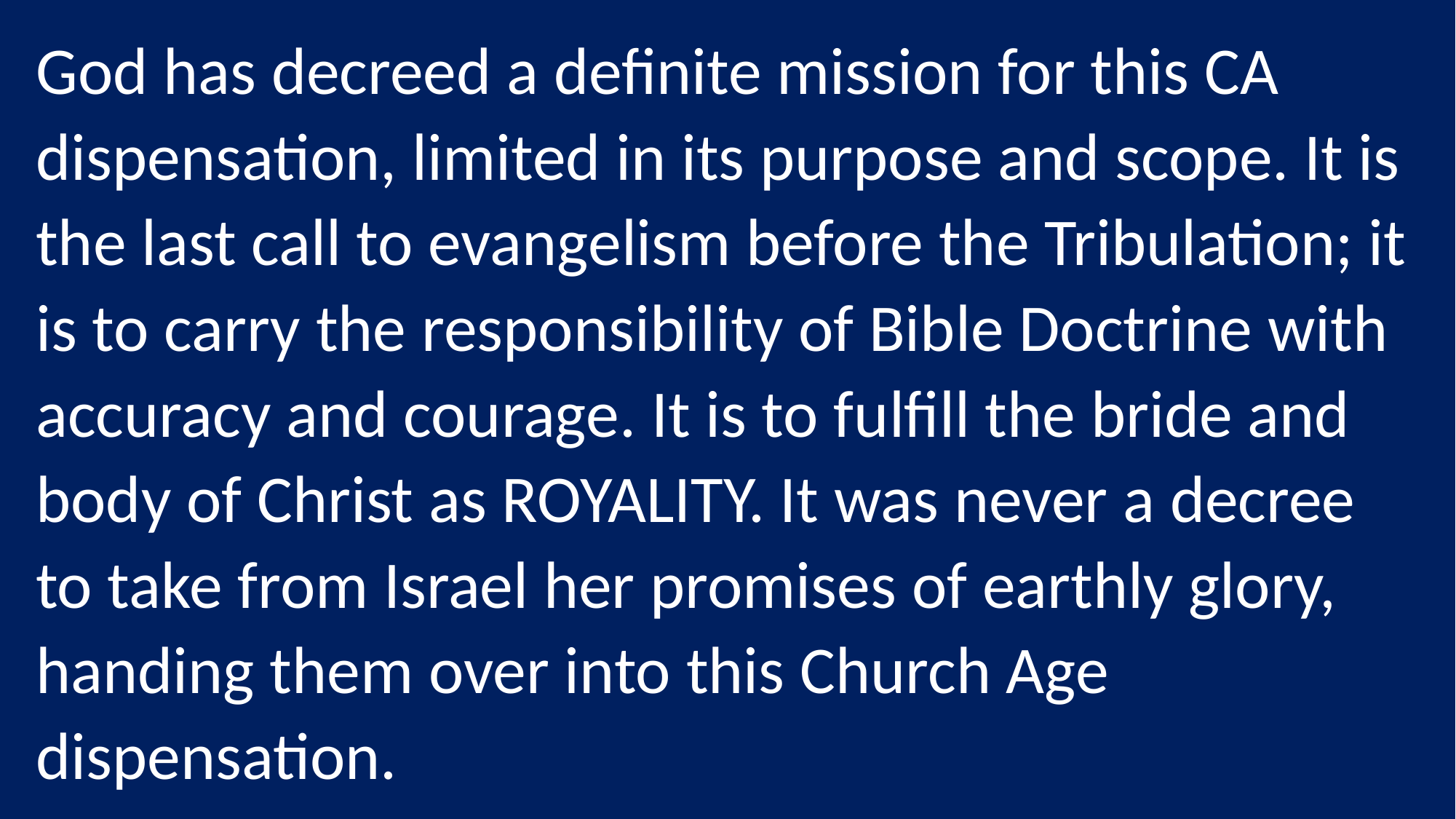

God has decreed a definite mission for this CA dispensation, limited in its purpose and scope. It is the last call to evangelism before the Tribulation; it is to carry the responsibility of Bible Doctrine with accuracy and courage. It is to fulfill the bride and body of Christ as ROYALITY. It was never a decree to take from Israel her promises of earthly glory, handing them over into this Church Age dispensation.